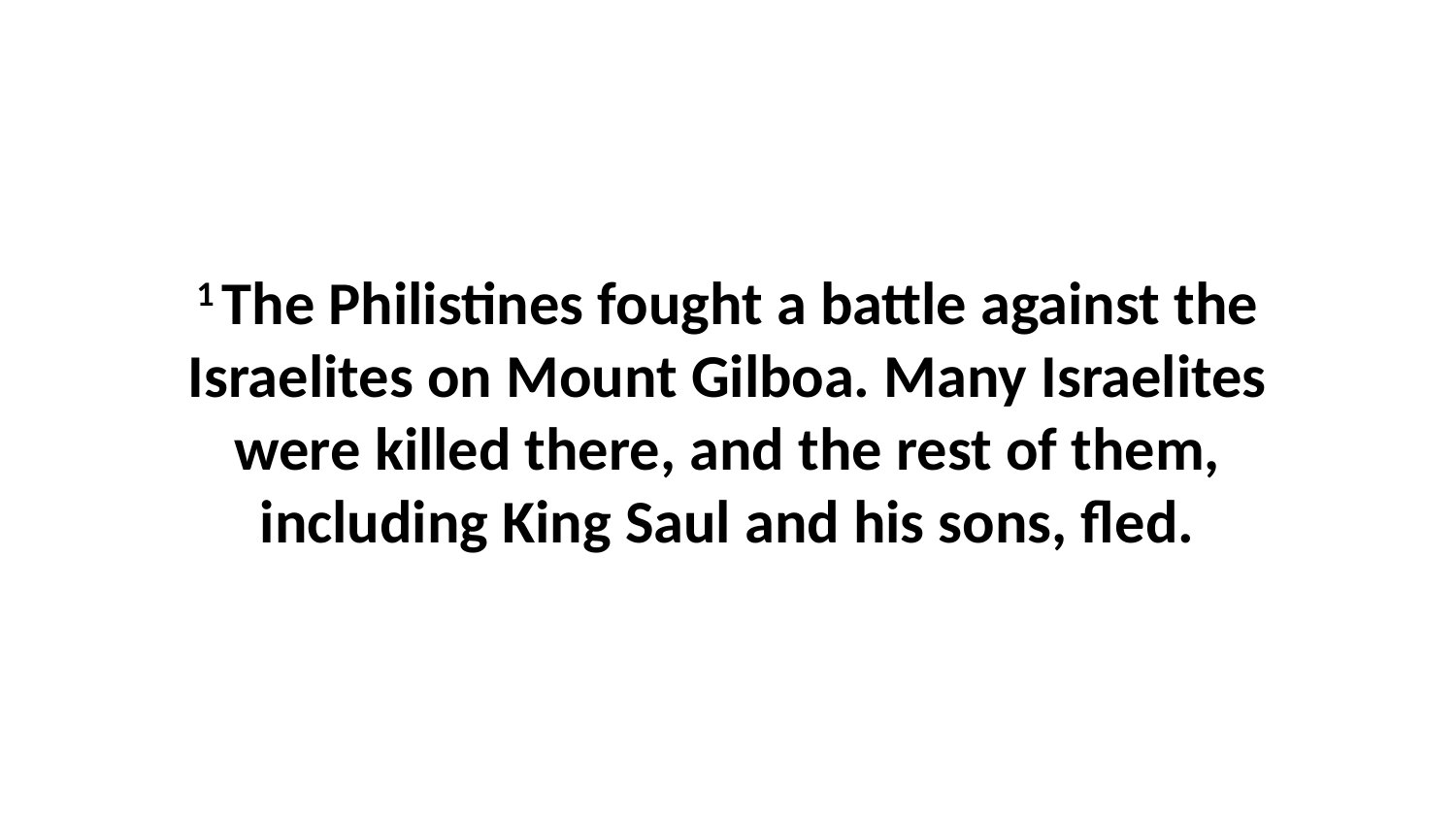

1 The Philistines fought a battle against the Israelites on Mount Gilboa. Many Israelites were killed there, and the rest of them, including King Saul and his sons, fled.